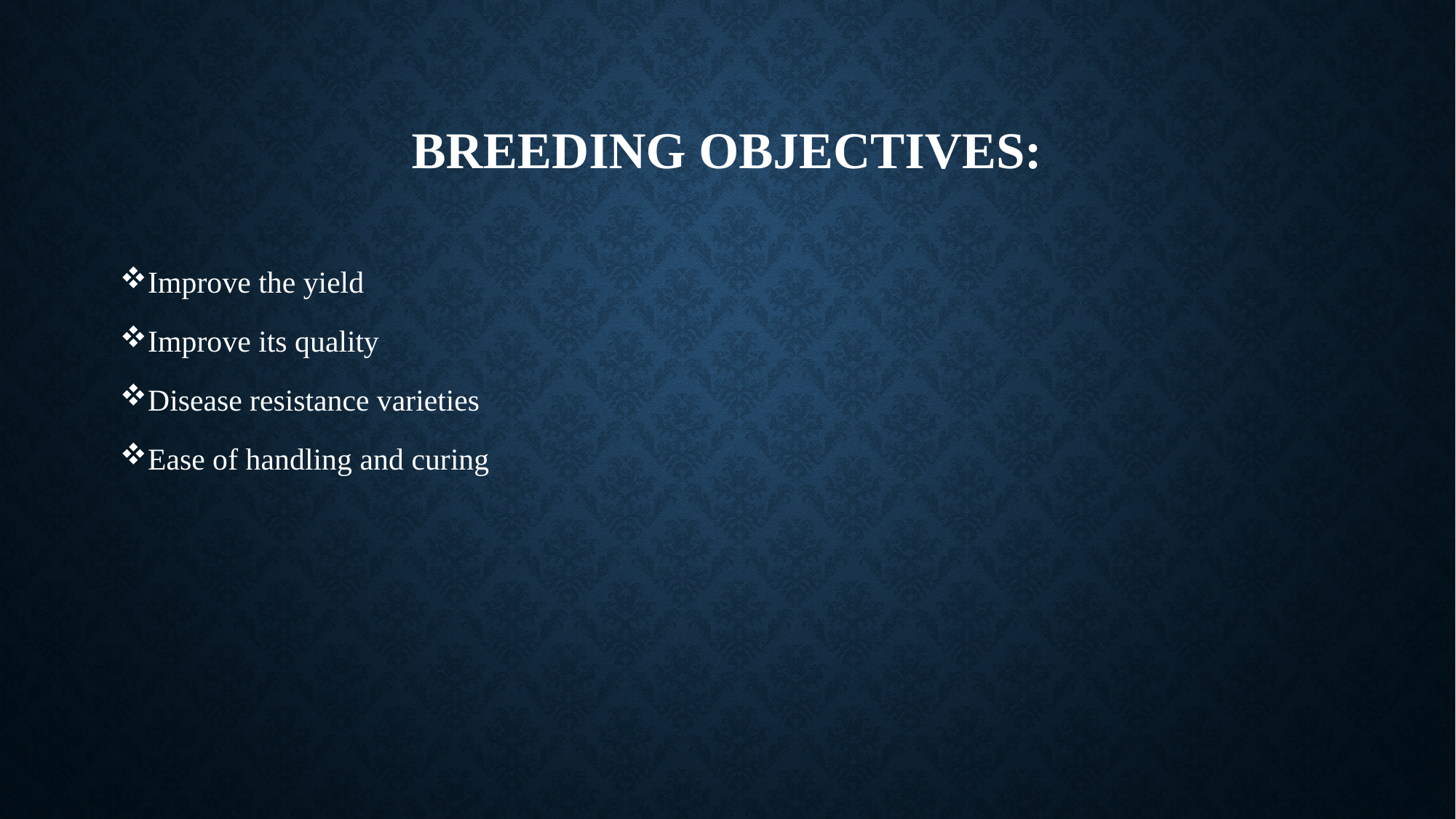

# Breeding objectives:
Improve the yield
Improve its quality
Disease resistance varieties
Ease of handling and curing